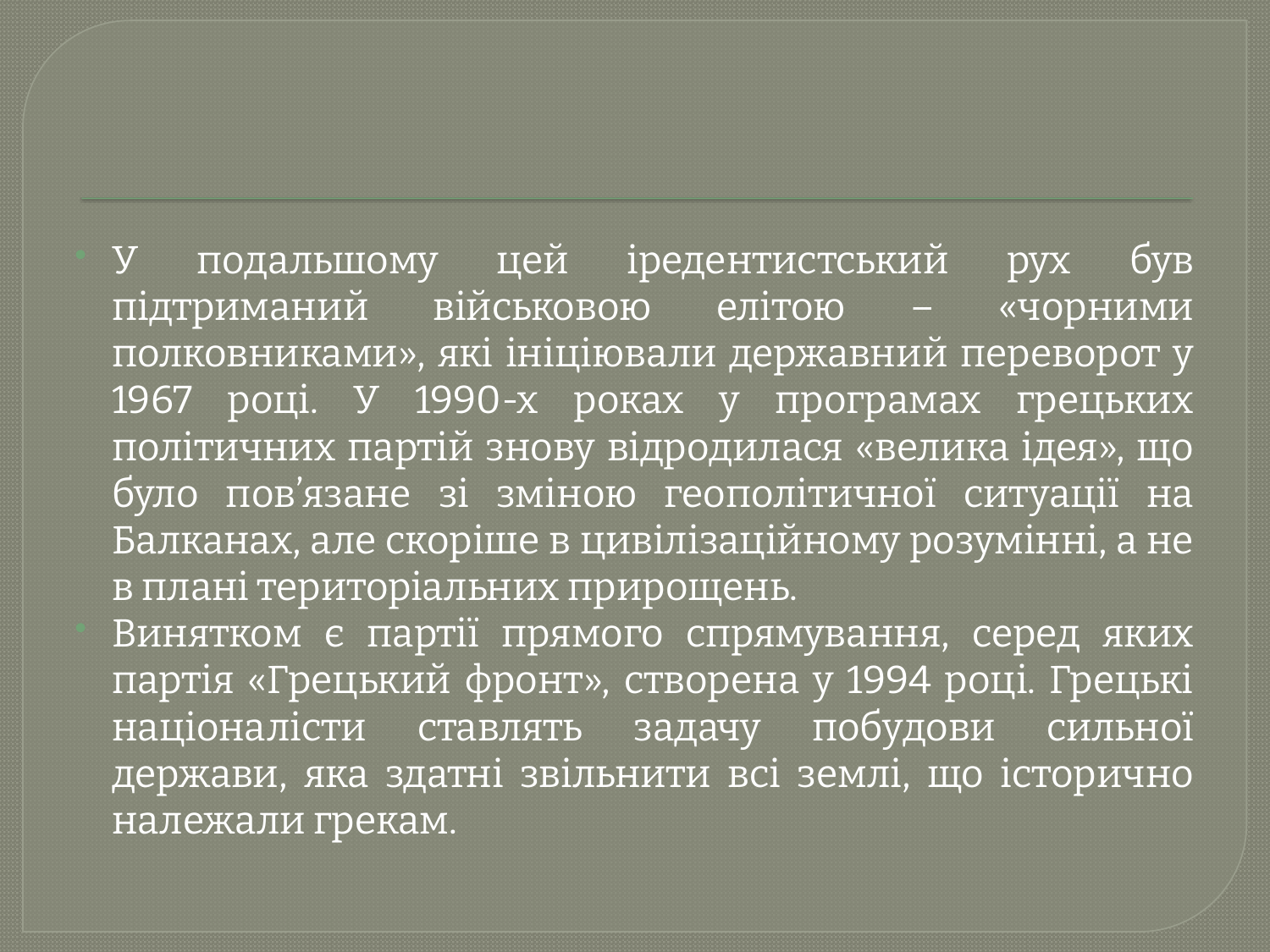

#
У подальшому цей іредентистський рух був підтриманий військовою елітою – «чорними полковниками», які ініціювали державний переворот у 1967 році. У 1990-х роках у програмах грецьких політичних партій знову відродилася «велика ідея», що було пов’язане зі зміною геополітичної ситуації на Балканах, але скоріше в цивілізаційному розумінні, а не в плані територіальних прирощень.
Винятком є партії прямого спрямування, серед яких партія «Грецький фронт», створена у 1994 році. Грецькі націоналісти ставлять задачу побудови сильної держави, яка здатні звільнити всі землі, що історично належали грекам.